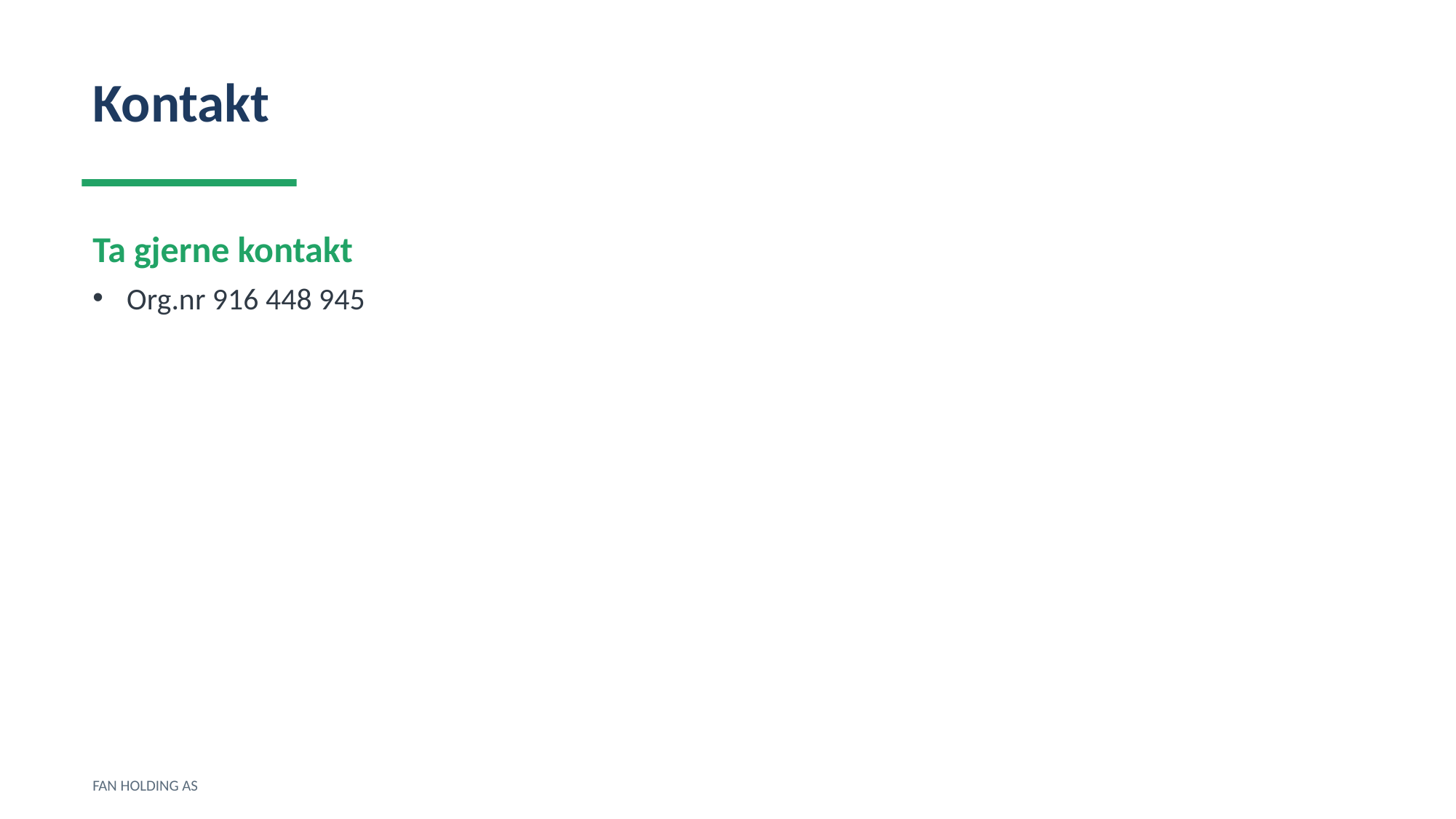

Kontakt

Ta gjerne kontakt
Org.nr 916 448 945
FAN HOLDING AS